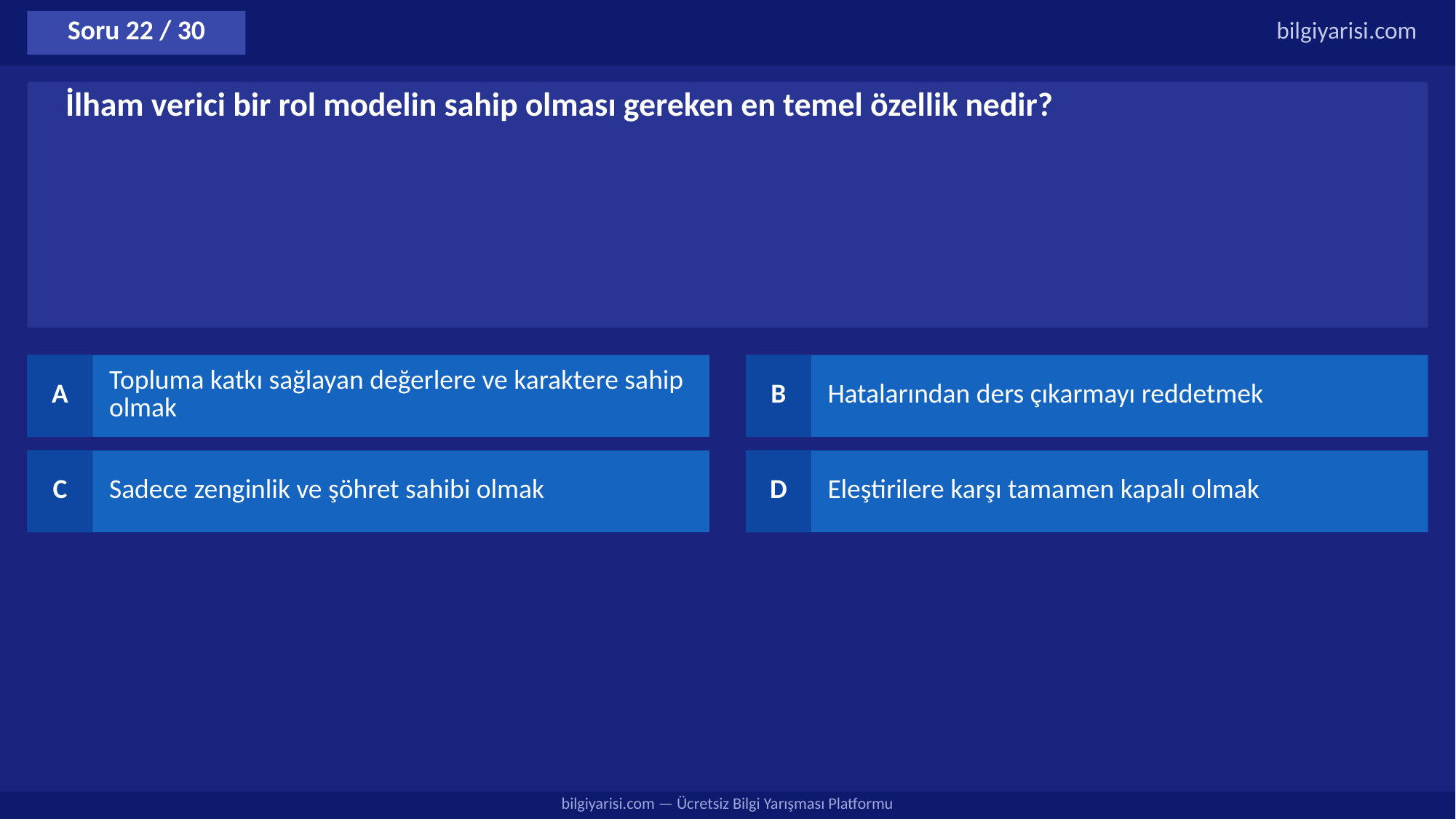

Soru 22 / 30
bilgiyarisi.com

İlham verici bir rol modelin sahip olması gereken en temel özellik nedir?

A
Topluma katkı sağlayan değerlere ve karaktere sahip olmak

B
Hatalarından ders çıkarmayı reddetmek

C
Sadece zenginlik ve şöhret sahibi olmak

D
Eleştirilere karşı tamamen kapalı olmak
bilgiyarisi.com — Ücretsiz Bilgi Yarışması Platformu